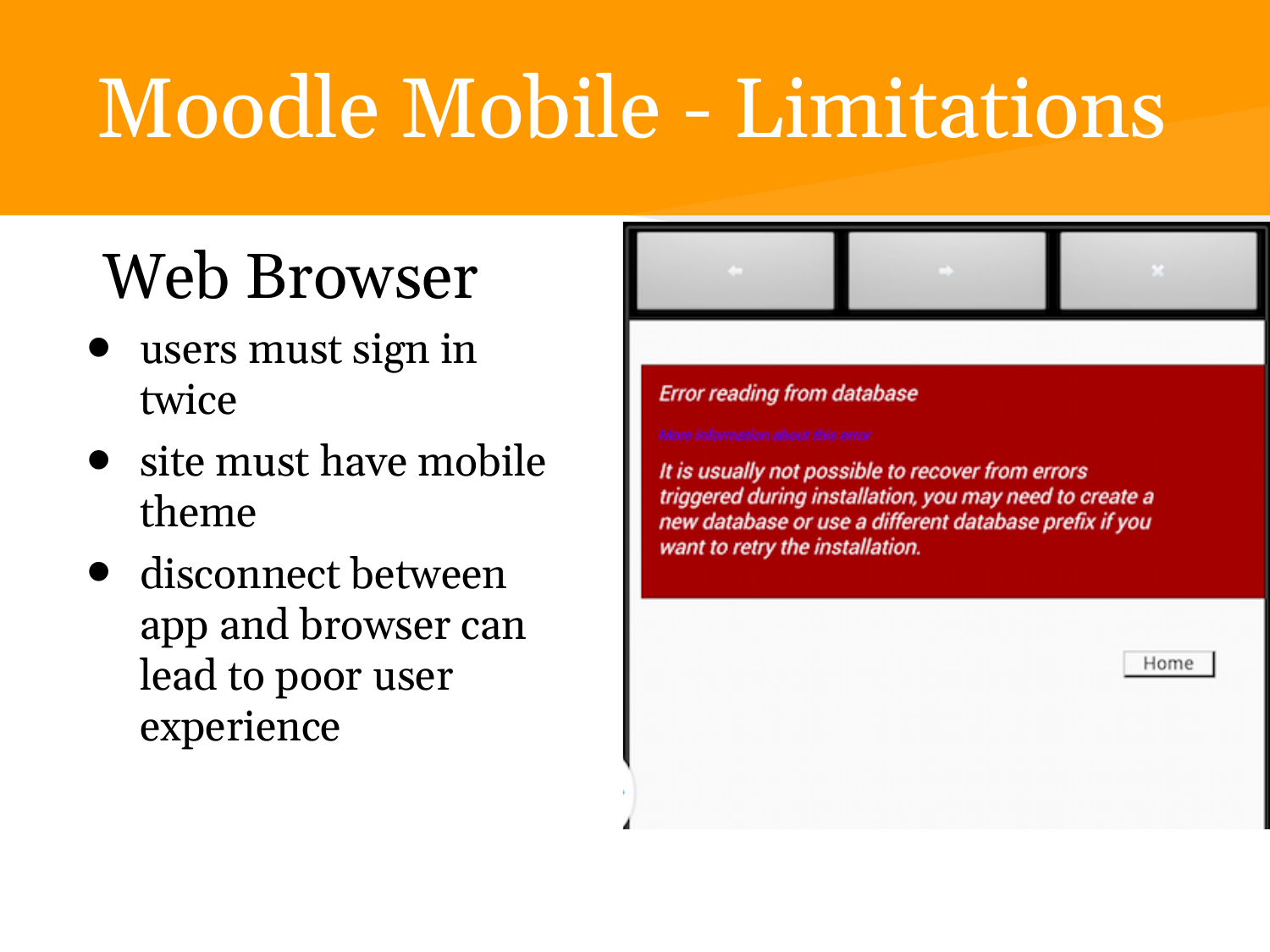

# Moodle Mobile - Limitations
Web Browser
users must sign in twice
site must have mobile theme
disconnect between app and browser can lead to poor user experience